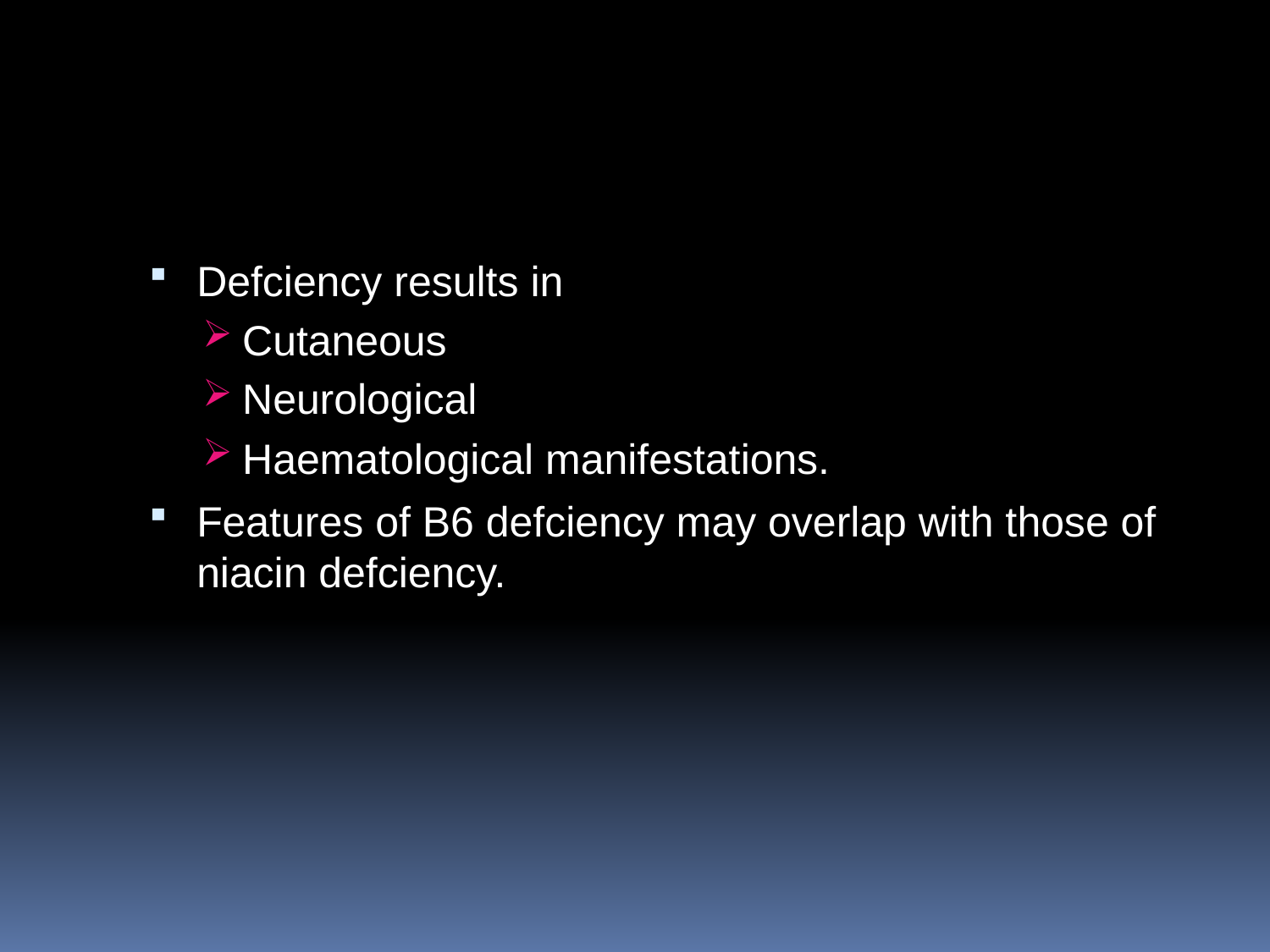

#
Defciency results in
Cutaneous
Neurological
Haematological manifestations.
Features of B6 defciency may overlap with those of niacin defciency.